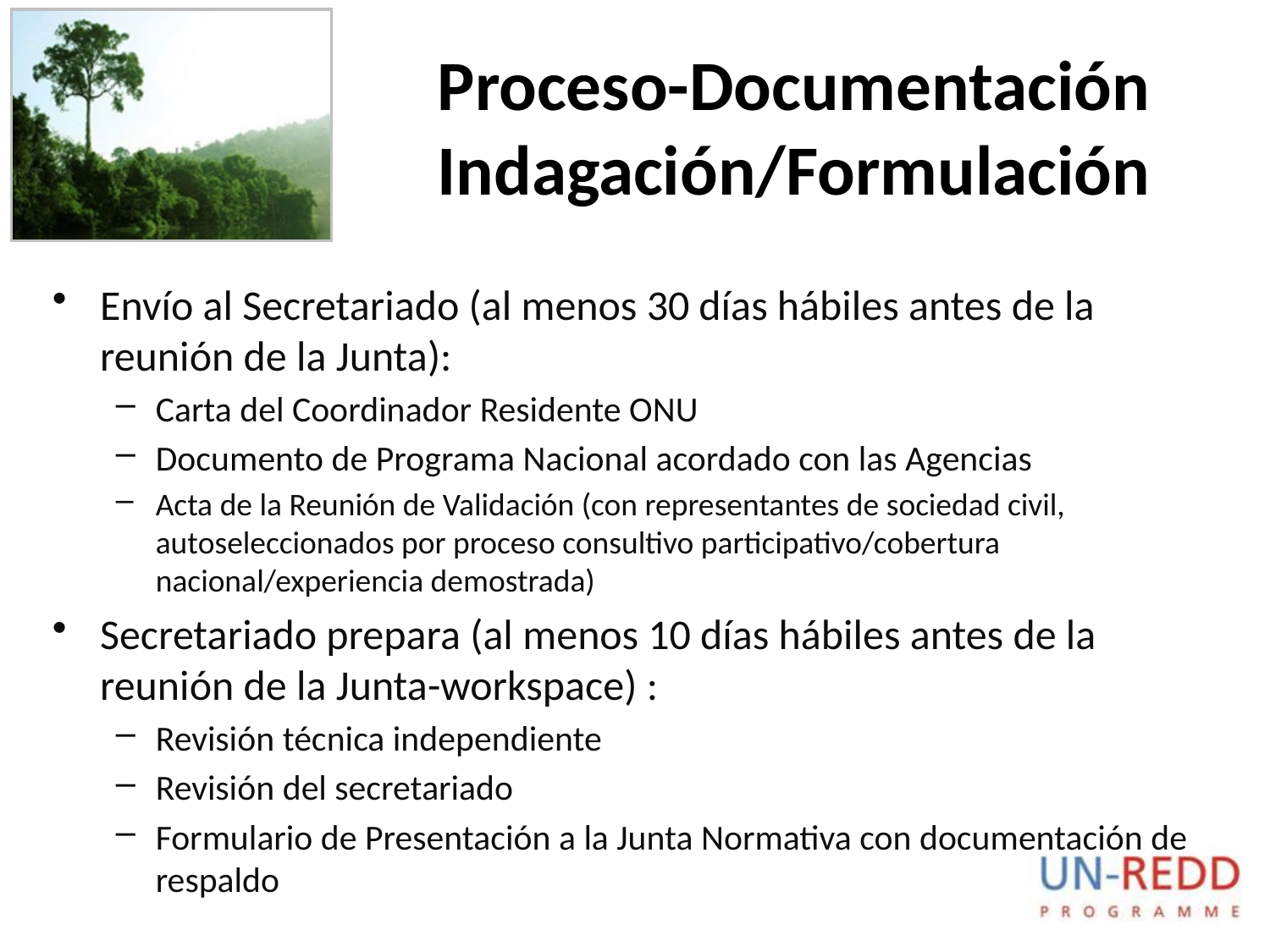

Proceso-Documentación
Indagación/Formulación
Envío al Secretariado (al menos 30 días hábiles antes de la reunión de la Junta):
Carta del Coordinador Residente ONU
Documento de Programa Nacional acordado con las Agencias
Acta de la Reunión de Validación (con representantes de sociedad civil, autoseleccionados por proceso consultivo participativo/cobertura nacional/experiencia demostrada)
Secretariado prepara (al menos 10 días hábiles antes de la reunión de la Junta-workspace) :
Revisión técnica independiente
Revisión del secretariado
Formulario de Presentación a la Junta Normativa con documentación de respaldo